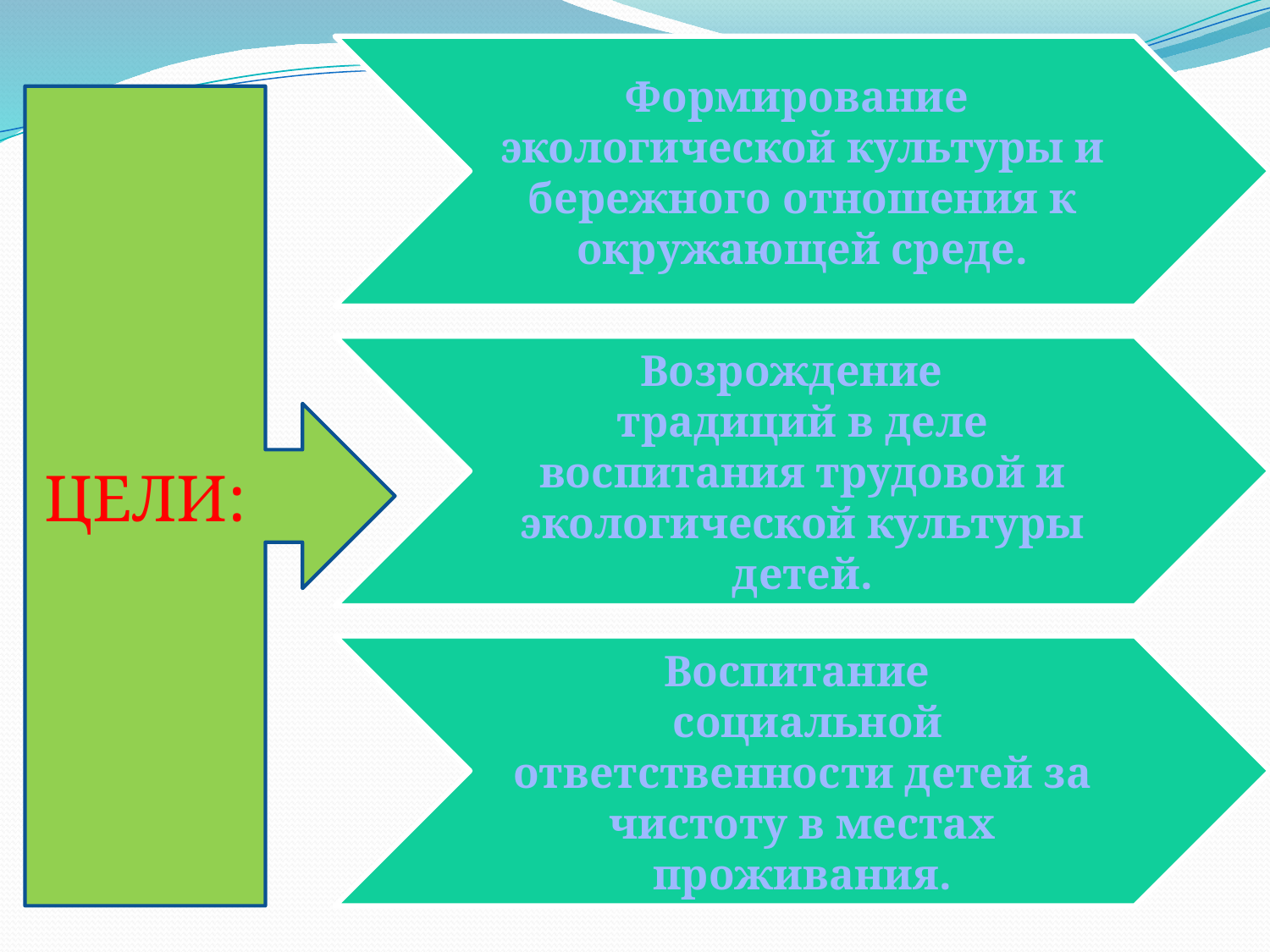

Формирование  экологической культуры и бережного отношения к окружающей среде.
ЦЕЛИ:
Возрождение
традиций в деле воспитания трудовой и экологической культуры детей.
Воспитание
 социальной ответственности детей за чистоту в местах проживания.